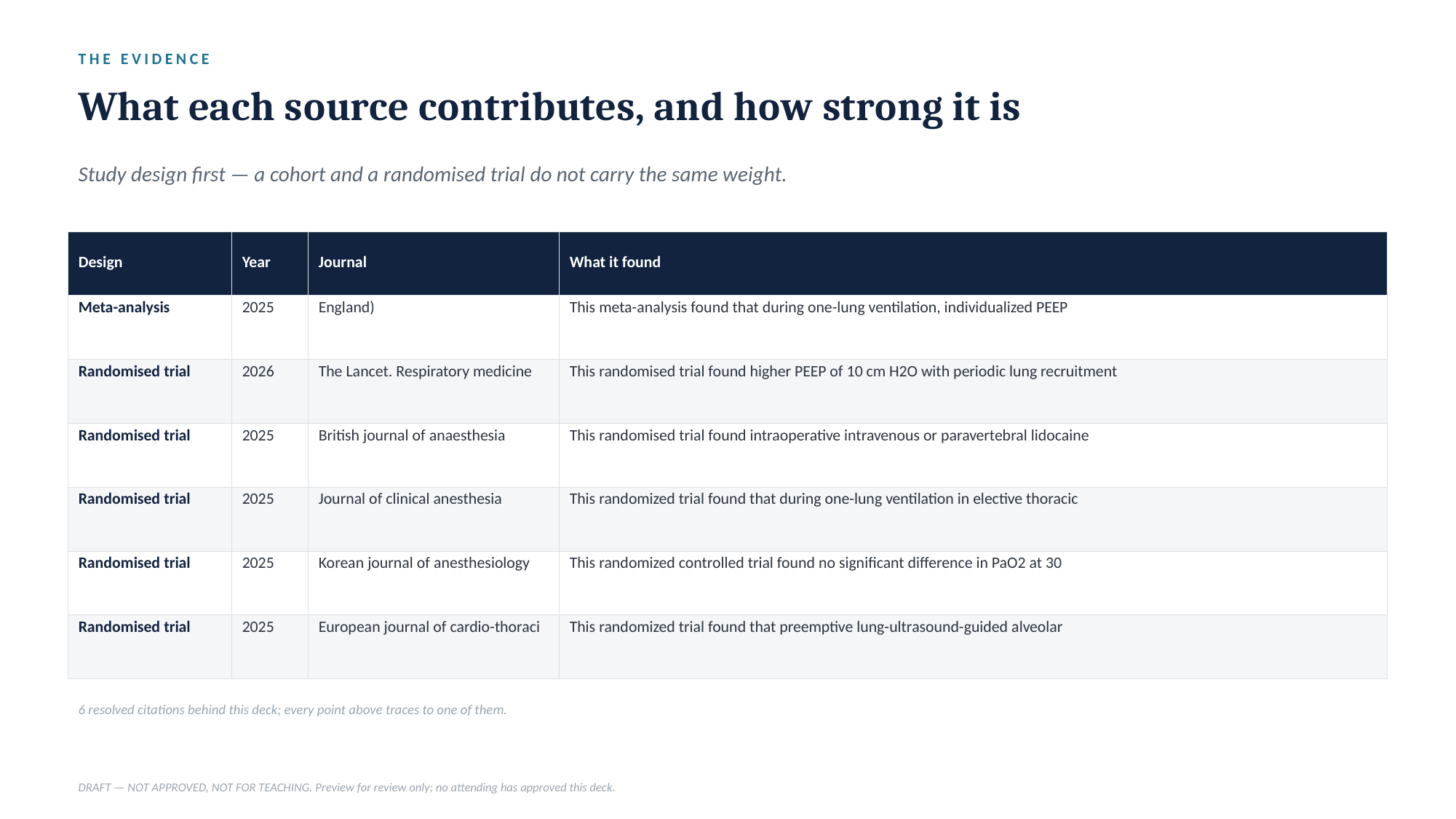

THE EVIDENCE
What each source contributes, and how strong it is
Study design first — a cohort and a randomised trial do not carry the same weight.
| Design | Year | Journal | What it found |
| --- | --- | --- | --- |
| Meta-analysis | 2025 | England) | This meta-analysis found that during one-lung ventilation, individualized PEEP |
| Randomised trial | 2026 | The Lancet. Respiratory medicine | This randomised trial found higher PEEP of 10 cm H2O with periodic lung recruitment |
| Randomised trial | 2025 | British journal of anaesthesia | This randomised trial found intraoperative intravenous or paravertebral lidocaine |
| Randomised trial | 2025 | Journal of clinical anesthesia | This randomized trial found that during one-lung ventilation in elective thoracic |
| Randomised trial | 2025 | Korean journal of anesthesiology | This randomized controlled trial found no significant difference in PaO2 at 30 |
| Randomised trial | 2025 | European journal of cardio-thoraci | This randomized trial found that preemptive lung-ultrasound-guided alveolar |
6 resolved citations behind this deck; every point above traces to one of them.
DRAFT — NOT APPROVED, NOT FOR TEACHING. Preview for review only; no attending has approved this deck.